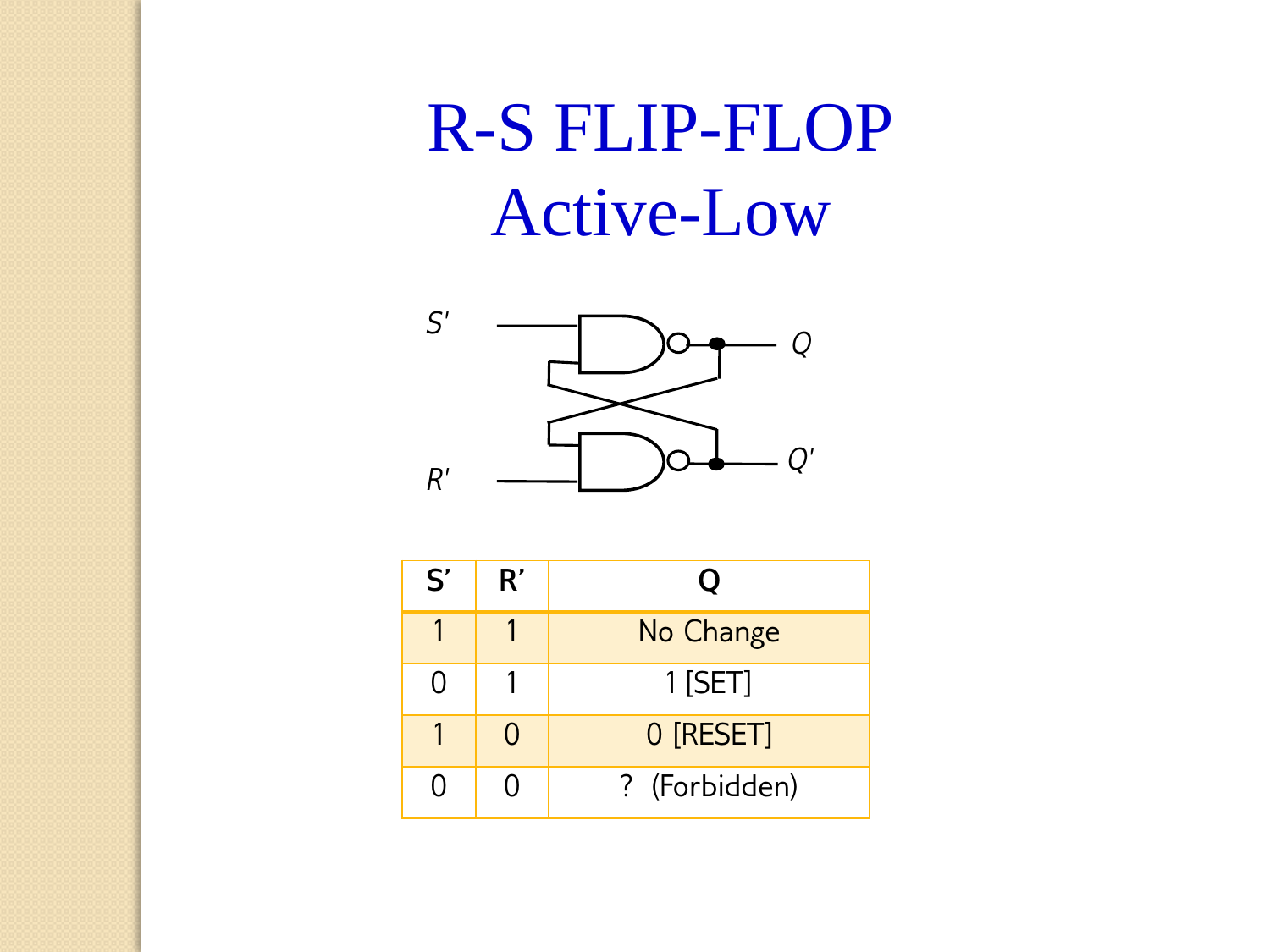

R-S FLIP-FLOP
Active-Low
S'

Q

Q'

R'

| S’ | R’ | Q |
| --- | --- | --- |
| 1 | 1 | No Change |
| 0 | 1 | 1 [SET] |
| 1 | 0 | 0 [RESET] |
| 0 | 0 | ? (Forbidden) |